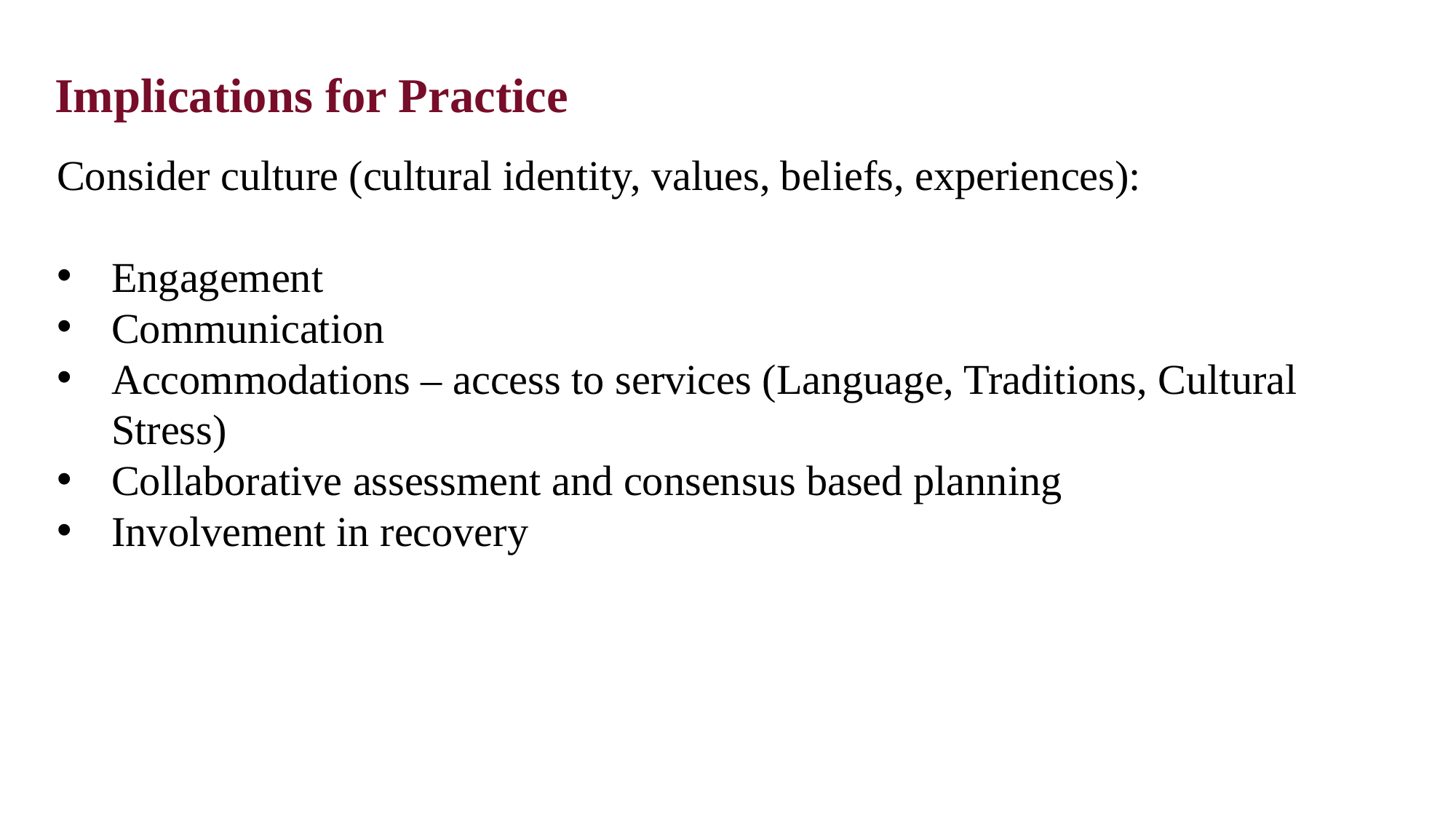

# Implications for Practice
Consider culture (cultural identity, values, beliefs, experiences):

Engagement
Communication
Accommodations – access to services (Language, Traditions, Cultural Stress)
Collaborative assessment and consensus based planning
Involvement in recovery